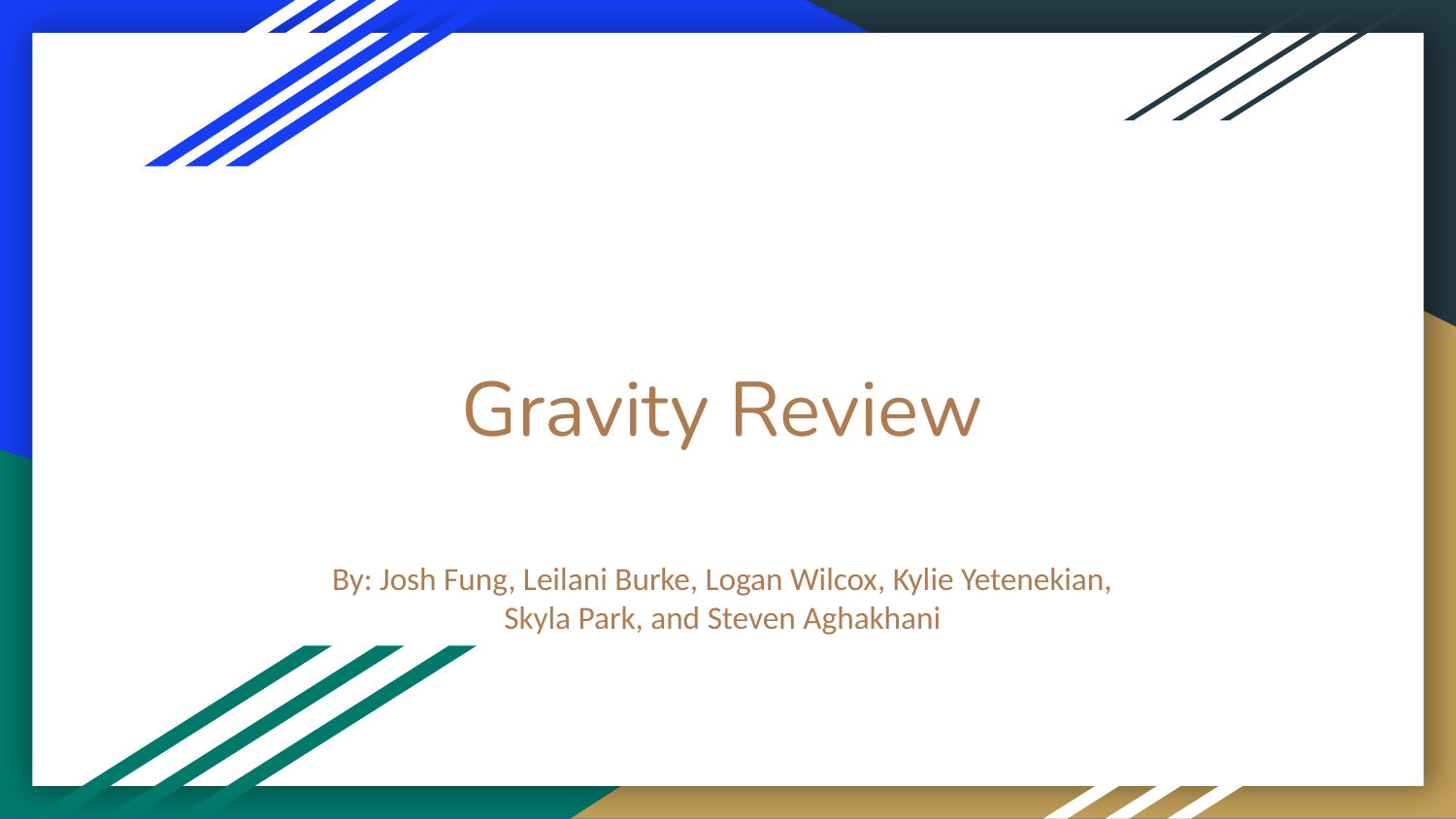

# Gravity Review
By: Josh Fung, Leilani Burke, Logan Wilcox, Kylie Yetenekian, Skyla Park, and Steven Aghakhani